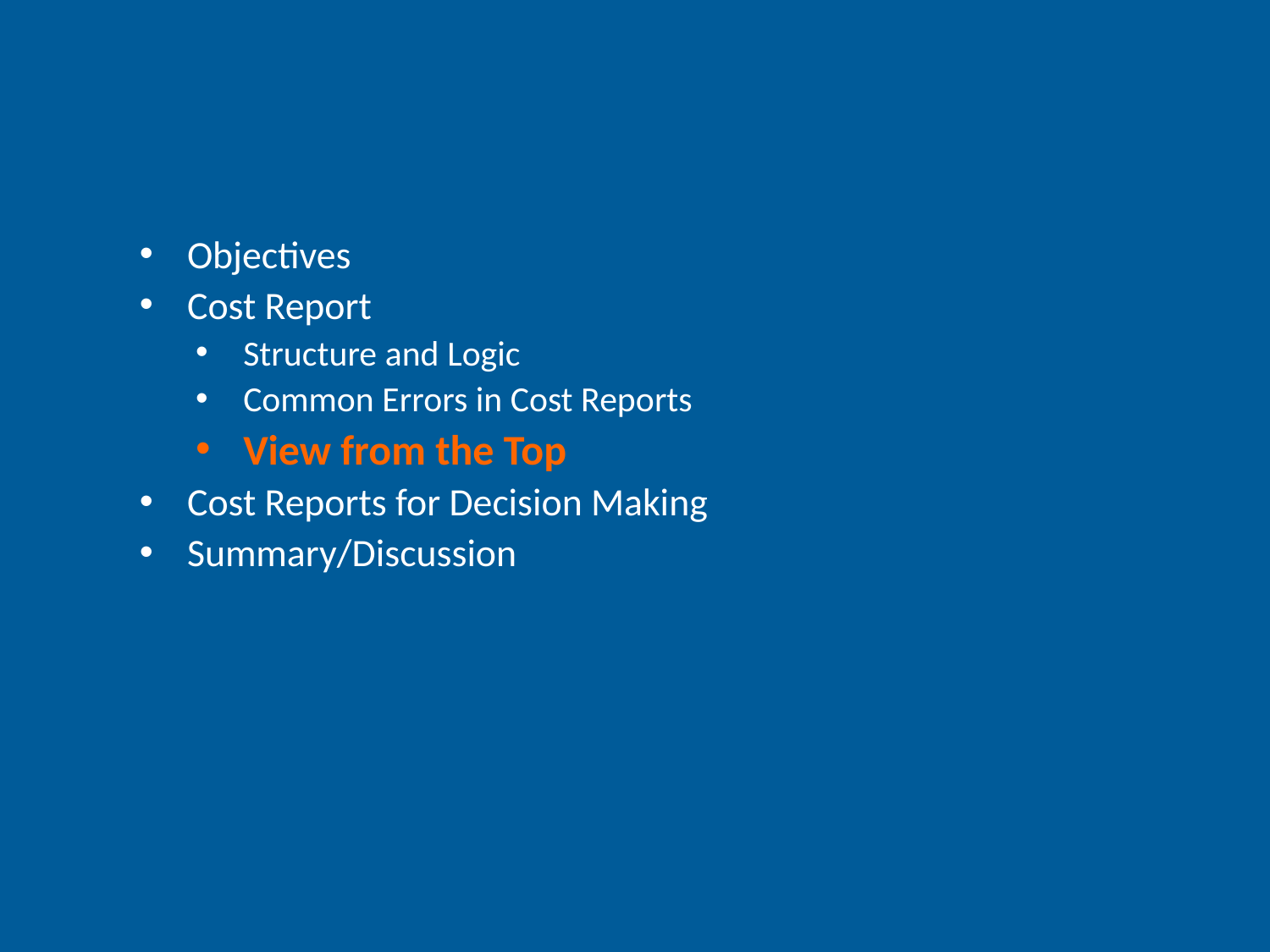

Objectives
Cost Report
Structure and Logic
Common Errors in Cost Reports
View from the Top
Cost Reports for Decision Making
Summary/Discussion